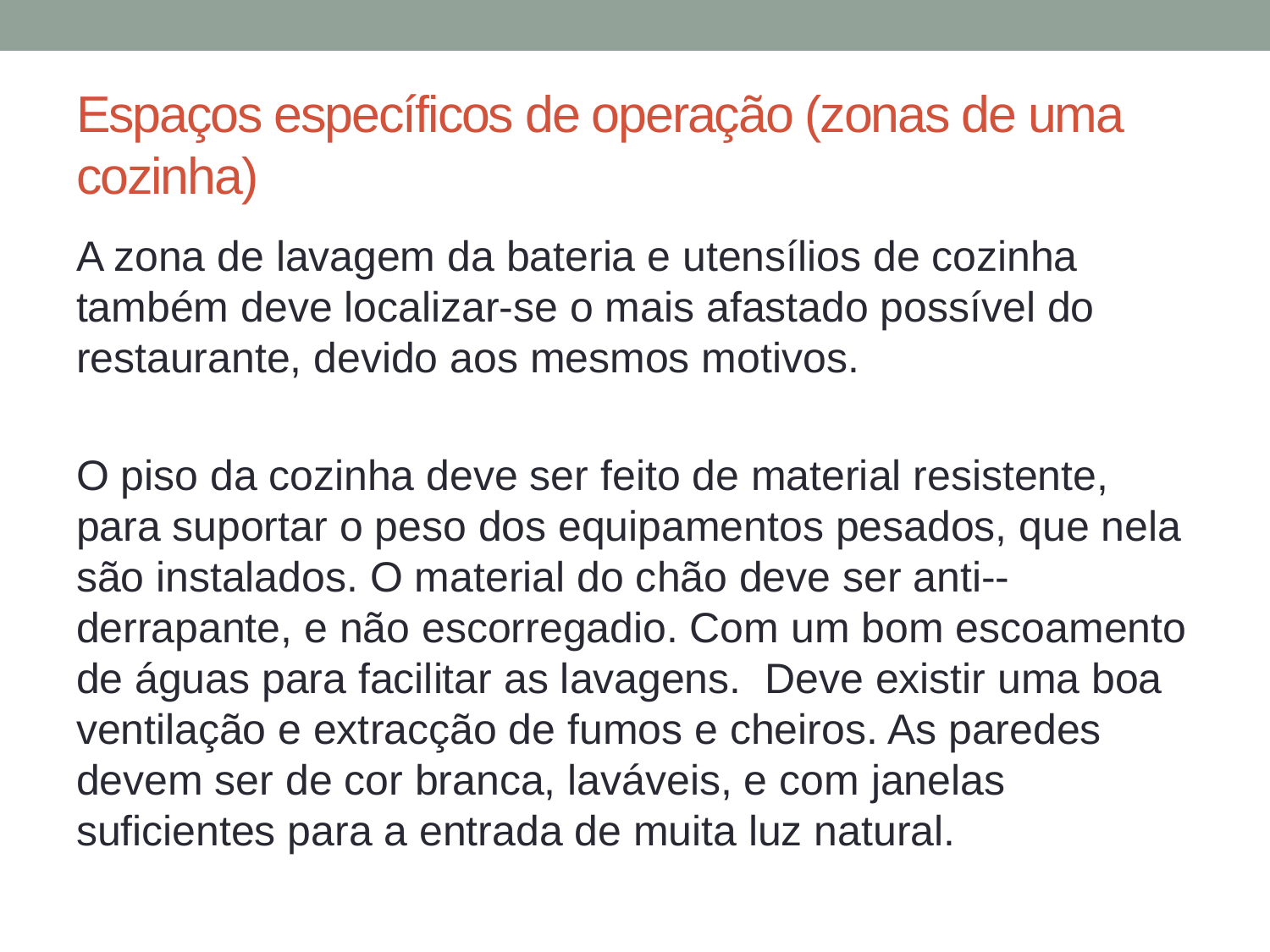

# Espaços específicos de operação (zonas de uma cozinha)
A zona de lavagem da bateria e utensílios de cozinha também deve localizar-se o mais afastado possível do restaurante, devido aos mesmos motivos.

O piso da cozinha deve ser feito de material resistente, para suportar o peso dos equipamentos pesados, que nela são instalados. O material do chão deve ser anti--derrapante, e não escorregadio. Com um bom escoamento de águas para facilitar as lavagens.  Deve existir uma boa ventilação e extracção de fumos e cheiros. As paredes devem ser de cor branca, laváveis, e com janelas suficientes para a entrada de muita luz natural.